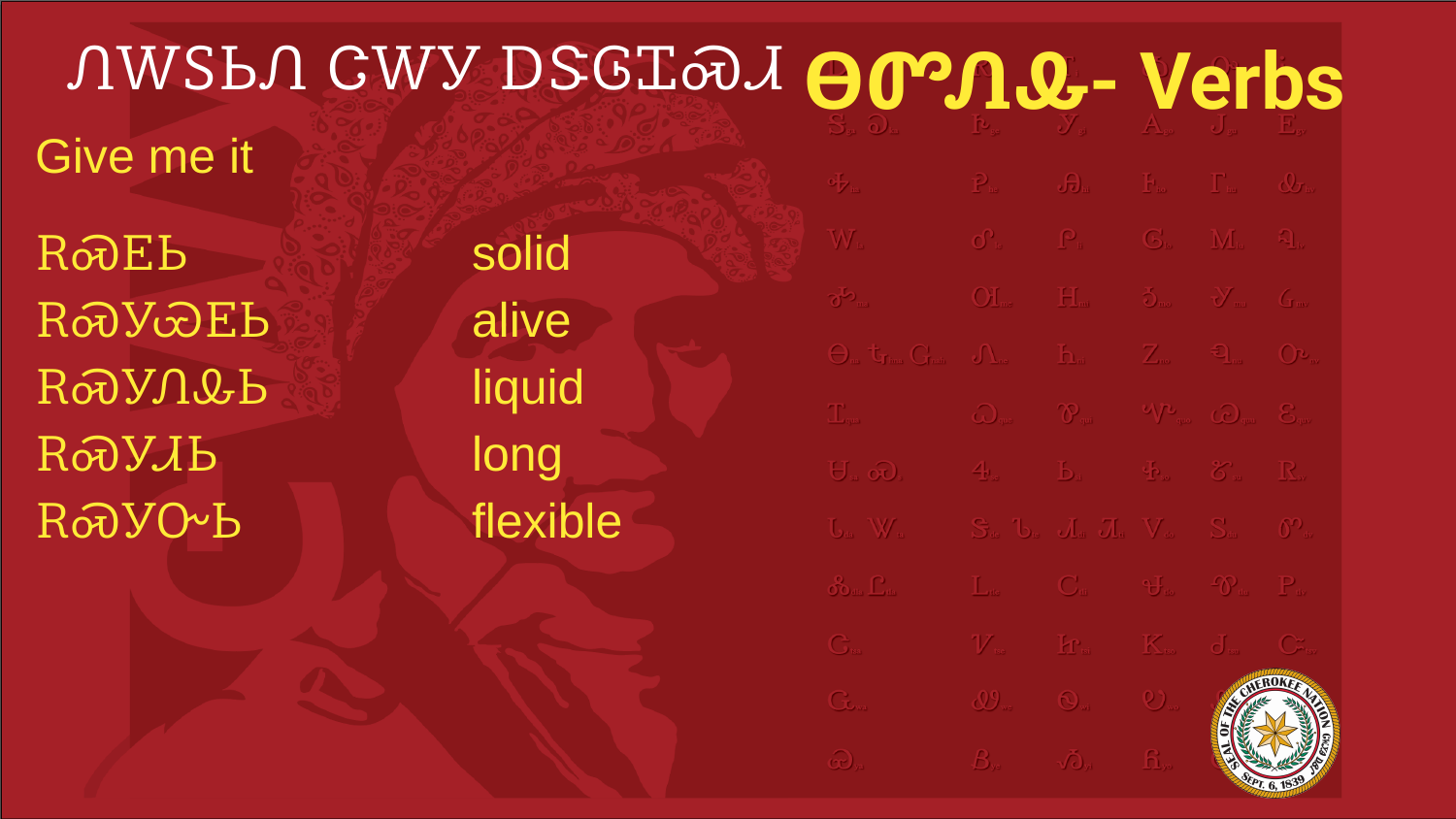

# ᏁᎳᏚᏏᏁ ᏣᎳᎩ ᎠᏕᎶᏆᏍᏗ
ᎾᏛᏁᎲ- Verbs
Give me it

ᎡᏍᎬᏏ 		solid
ᎡᏍᎩᏯᎬᏏ		alive
ᎡᏍᎩᏁᎲᏏ		liquid
ᎡᏍᎩᏗᏏ		long
ᎡᏍᎩᏅᏏ		flexible